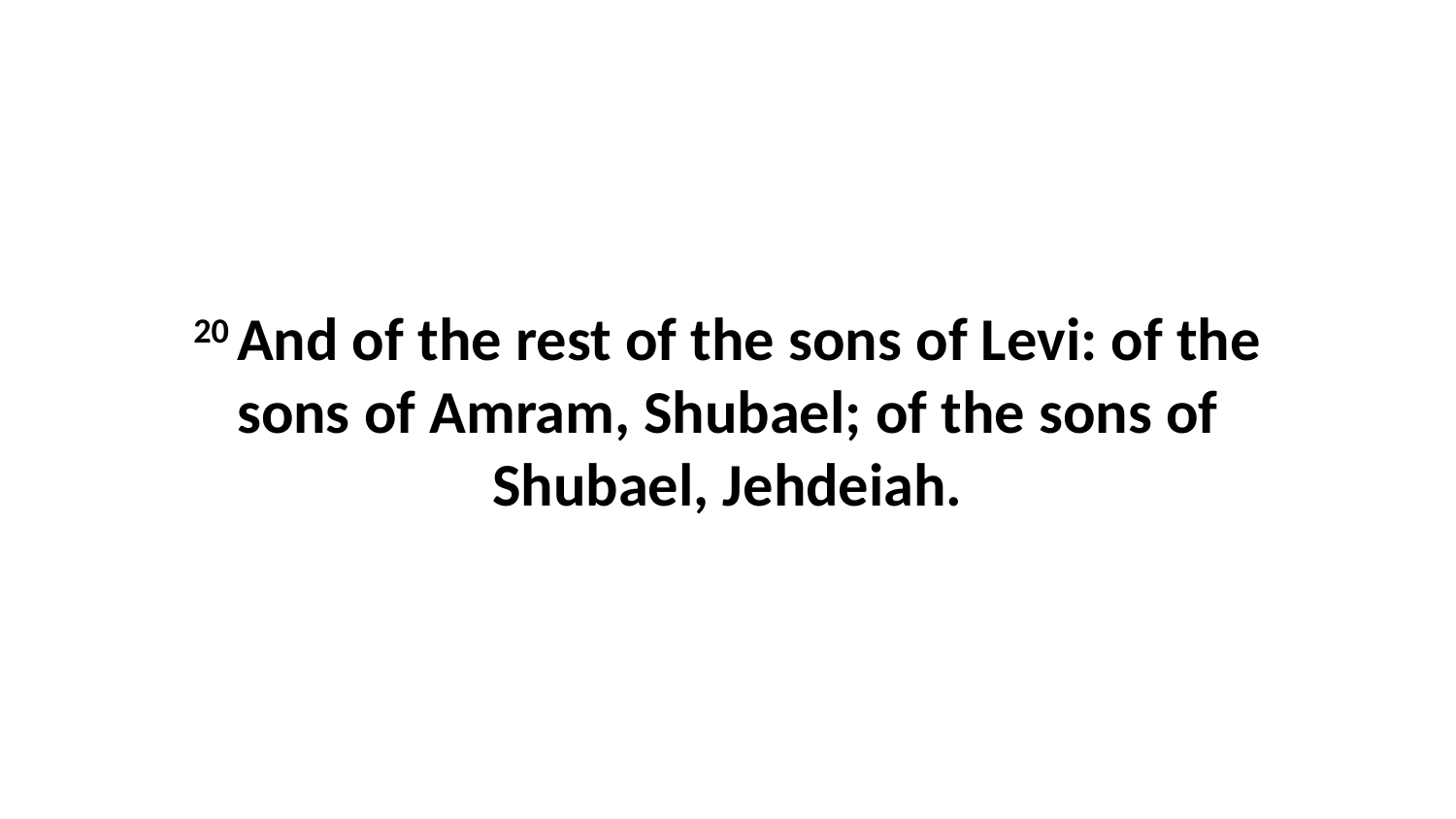

20 And of the rest of the sons of Levi: of the sons of Amram, Shubael; of the sons of Shubael, Jehdeiah.